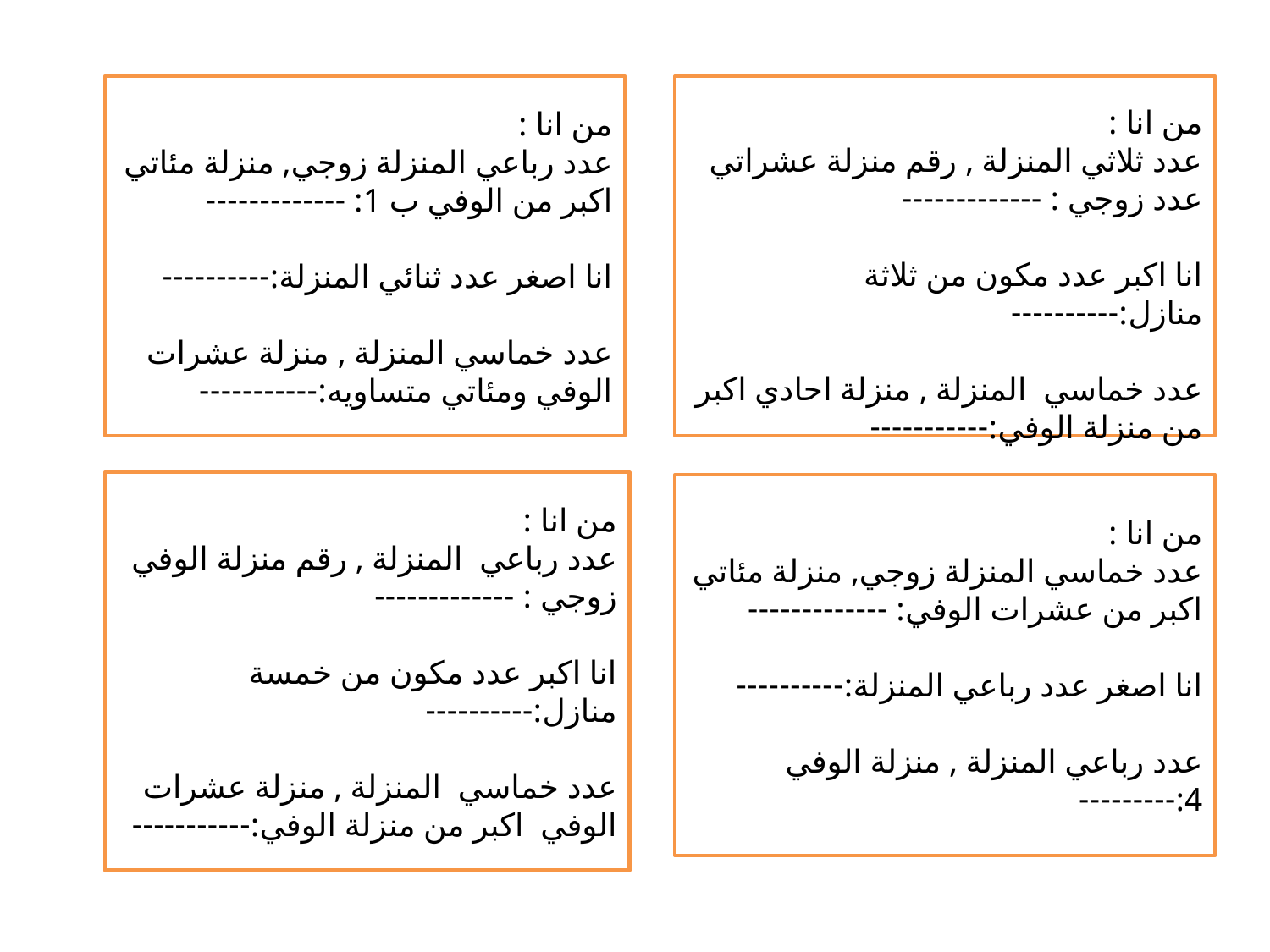

من انا :
عدد رباعي المنزلة زوجي, منزلة مئاتي اكبر من الوفي ب 1: -------------

انا اصغر عدد ثنائي المنزلة:----------

عدد خماسي المنزلة , منزلة عشرات الوفي ومئاتي متساويه:-----------

من انا :
عدد ثلاثي المنزلة , رقم منزلة عشراتي عدد زوجي : -------------

انا اكبر عدد مكون من ثلاثة منازل:----------

عدد خماسي  المنزلة , منزلة احادي اكبر من منزلة الوفي:-----------

من انا :
عدد رباعي  المنزلة , رقم منزلة الوفي زوجي : -------------

انا اكبر عدد مكون من خمسة منازل:----------

عدد خماسي  المنزلة , منزلة عشرات الوفي  اكبر من منزلة الوفي:-----------
من انا :
عدد خماسي المنزلة زوجي, منزلة مئاتي اكبر من عشرات الوفي: -------------

انا اصغر عدد رباعي المنزلة:----------

عدد رباعي المنزلة , منزلة الوفي 4:---------